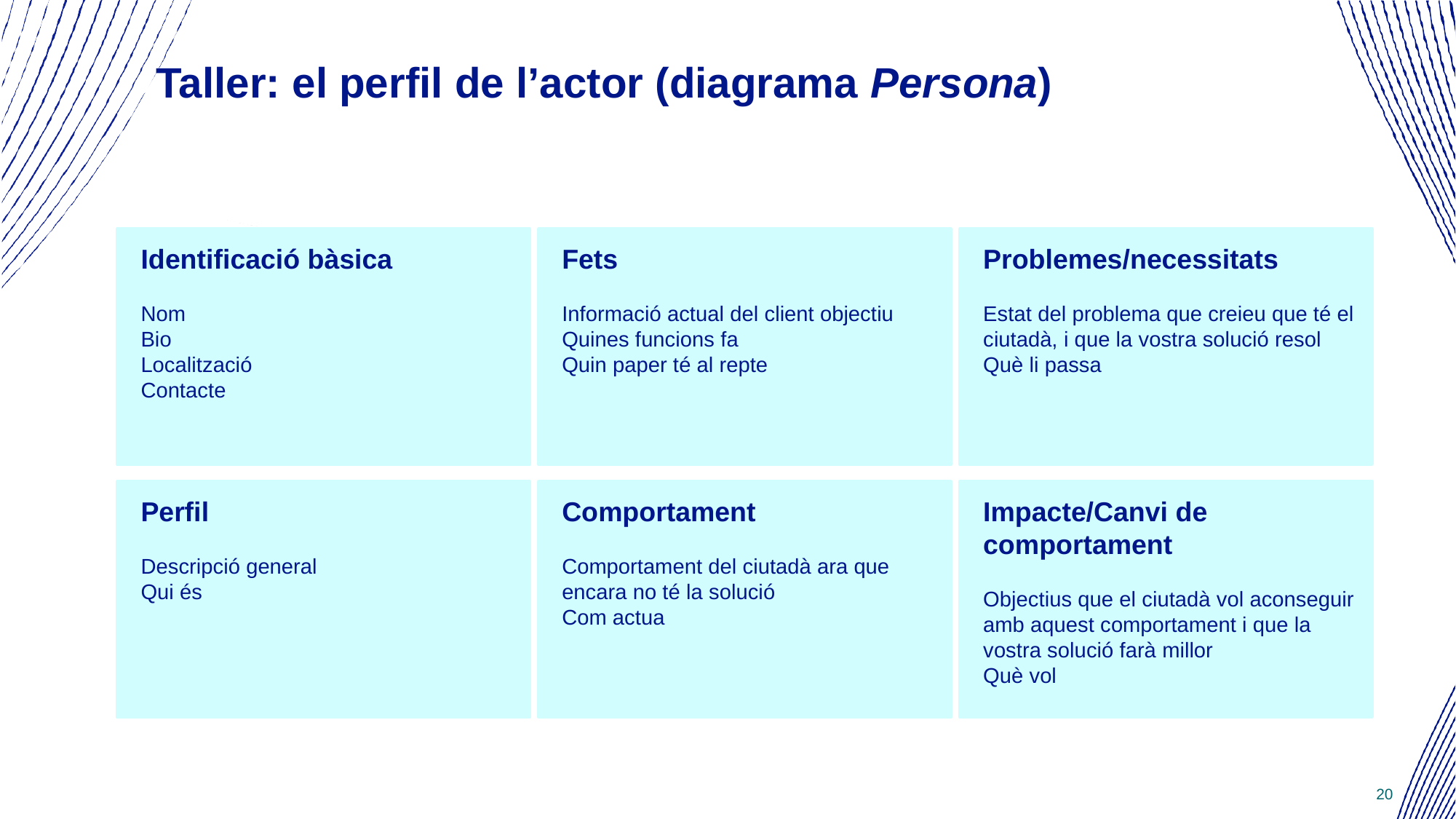

# Taller: el perfil de l’actor (diagrama Persona)
Identificació bàsica

Nom
Bio
Localització
Contacte
Fets

Informació actual del client objectiu
Quines funcions fa
Quin paper té al repte
Problemes/necessitats

Estat del problema que creieu que té el ciutadà, i que la vostra solució resol
Què li passa

Perfil

Descripció general
Qui és
Comportament

Comportament del ciutadà ara que encara no té la solució
Com actua
Impacte/Canvi de comportament

Objectius que el ciutadà vol aconseguir amb aquest comportament i que la vostra solució farà millor
Què vol